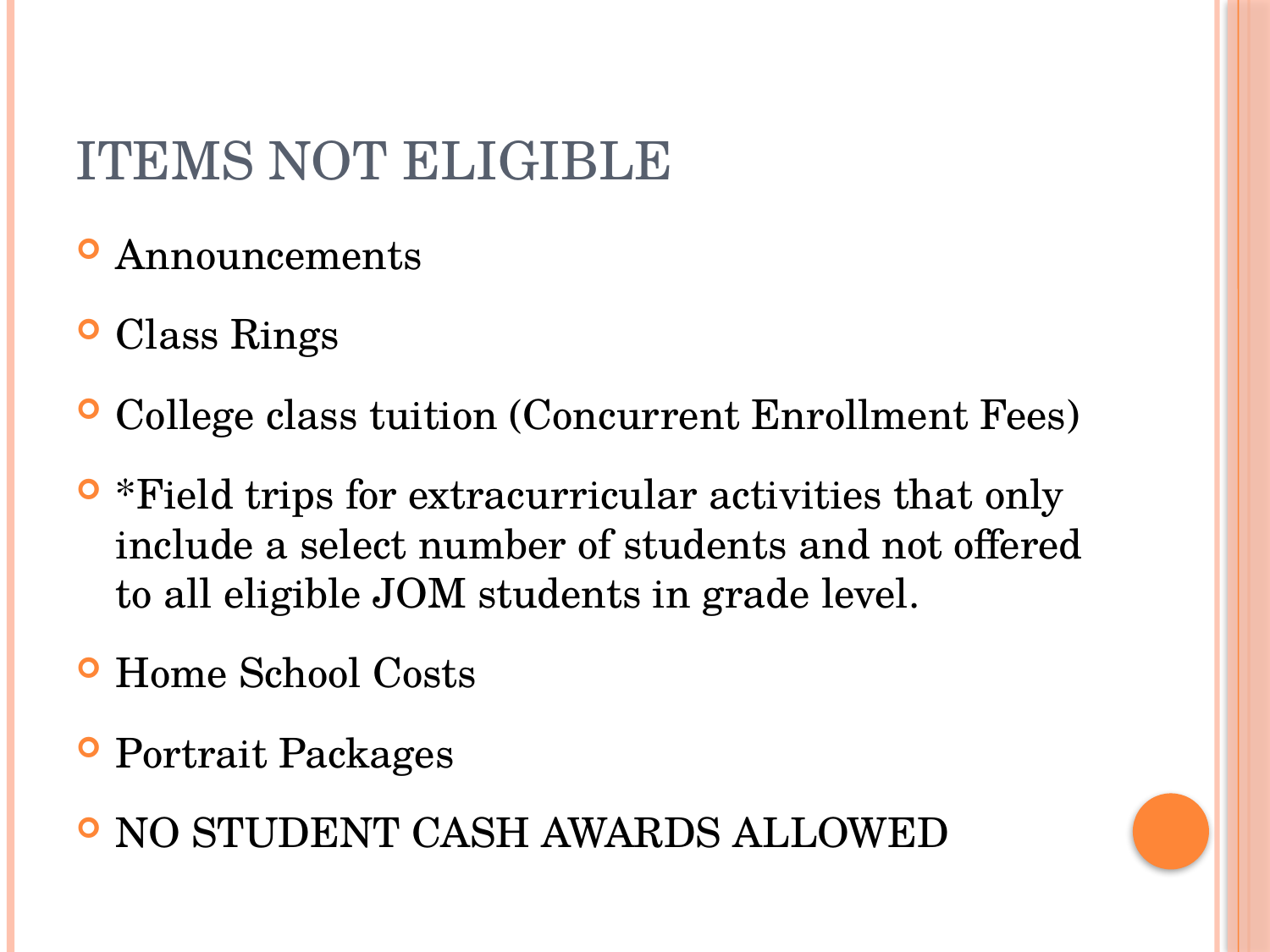

# ITEMS NOT ELIGIBLE
Announcements
Class Rings
College class tuition (Concurrent Enrollment Fees)
*Field trips for extracurricular activities that only include a select number of students and not offered to all eligible JOM students in grade level.
Home School Costs
Portrait Packages
NO STUDENT CASH AWARDS ALLOWED